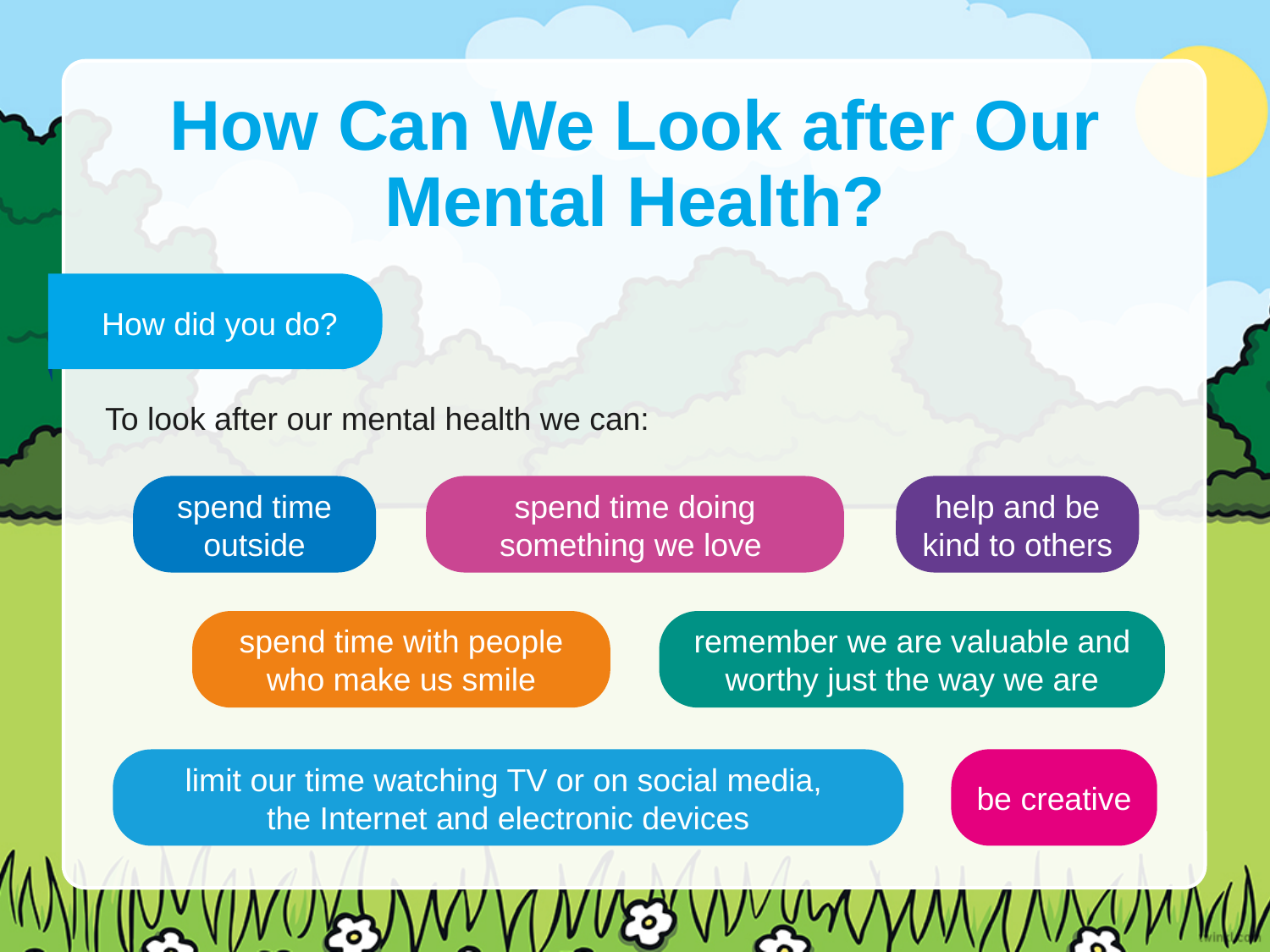

# How Can We Look after Our Mental Health?
How did you do?

To look after our mental health we can:
spend time outside
spend time doing something we love
help and be kind to others
spend time with people who make us smile
remember we are valuable and worthy just the way we are
be creative
limit our time watching TV or on social media,
the Internet and electronic devices